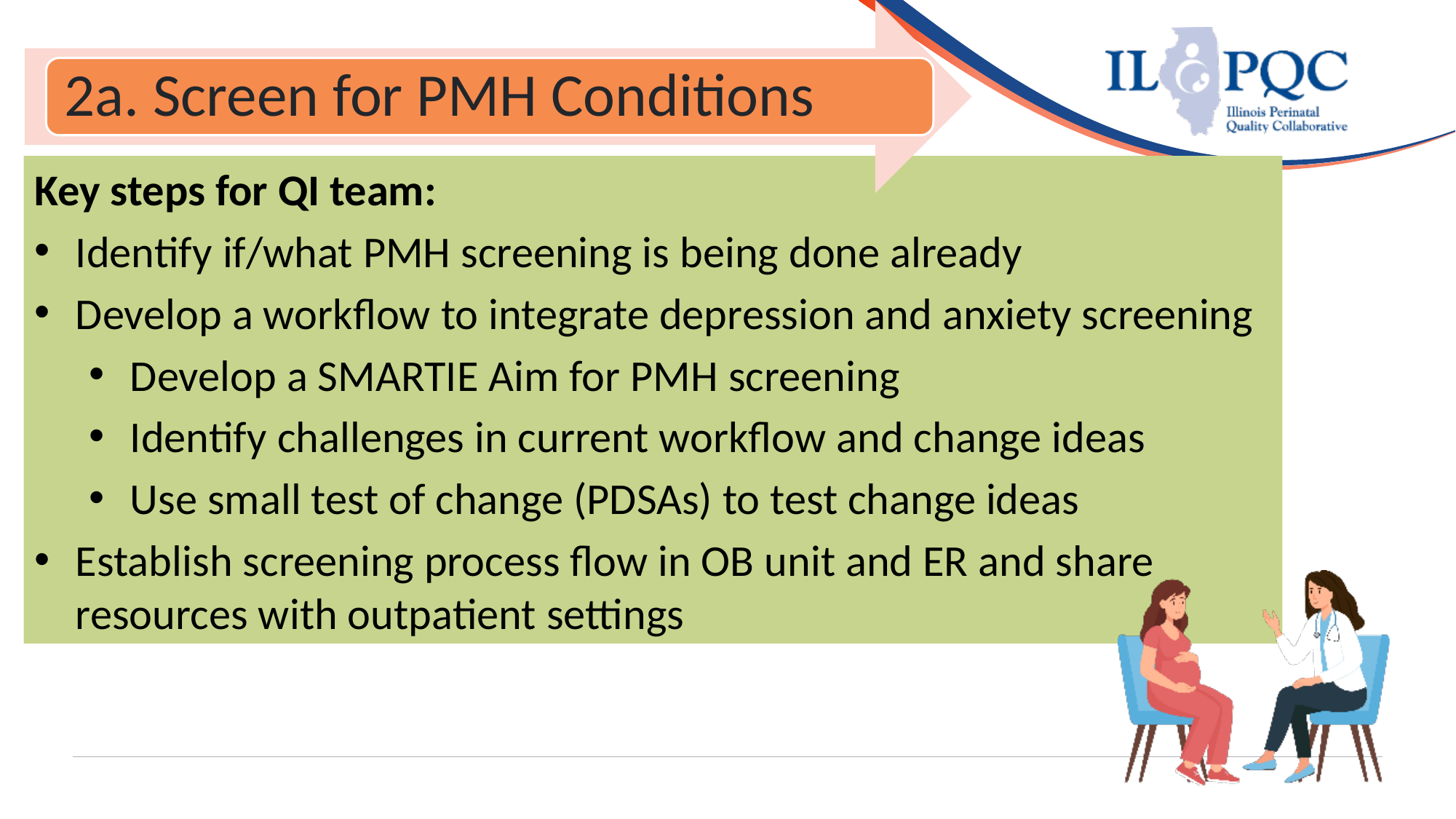

2a. Screen for PMH Conditions
Key steps for QI team:
Identify if/what PMH screening is being done already
Develop a workflow to integrate depression and anxiety screening
Develop a SMARTIE Aim for PMH screening
Identify challenges in current workflow and change ideas
Use small test of change (PDSAs) to test change ideas
Establish screening process flow in OB unit and ER and share resources with outpatient settings